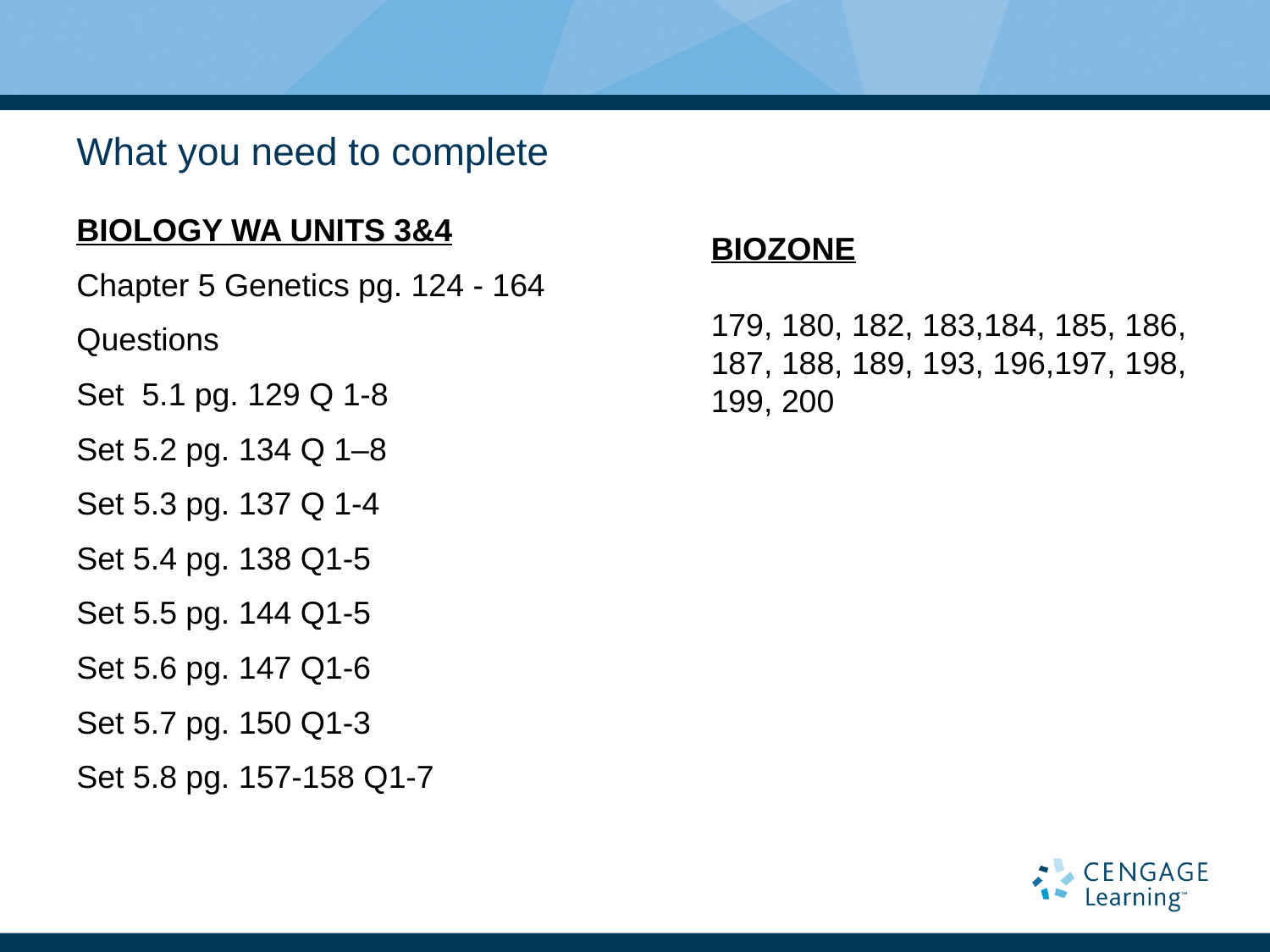

# What you need to complete
BIOLOGY WA UNITS 3&4
Chapter 5 Genetics pg. 124 - 164
Questions
Set  5.1 pg. 129 Q 1-8
Set 5.2 pg. 134 Q 1–8
Set 5.3 pg. 137 Q 1-4
Set 5.4 pg. 138 Q1-5
Set 5.5 pg. 144 Q1-5
Set 5.6 pg. 147 Q1-6
Set 5.7 pg. 150 Q1-3
Set 5.8 pg. 157-158 Q1-7

BIOZONE

179, 180, 182, 183,184, 185, 186, 187, 188, 189, 193, 196,197, 198, 199, 200